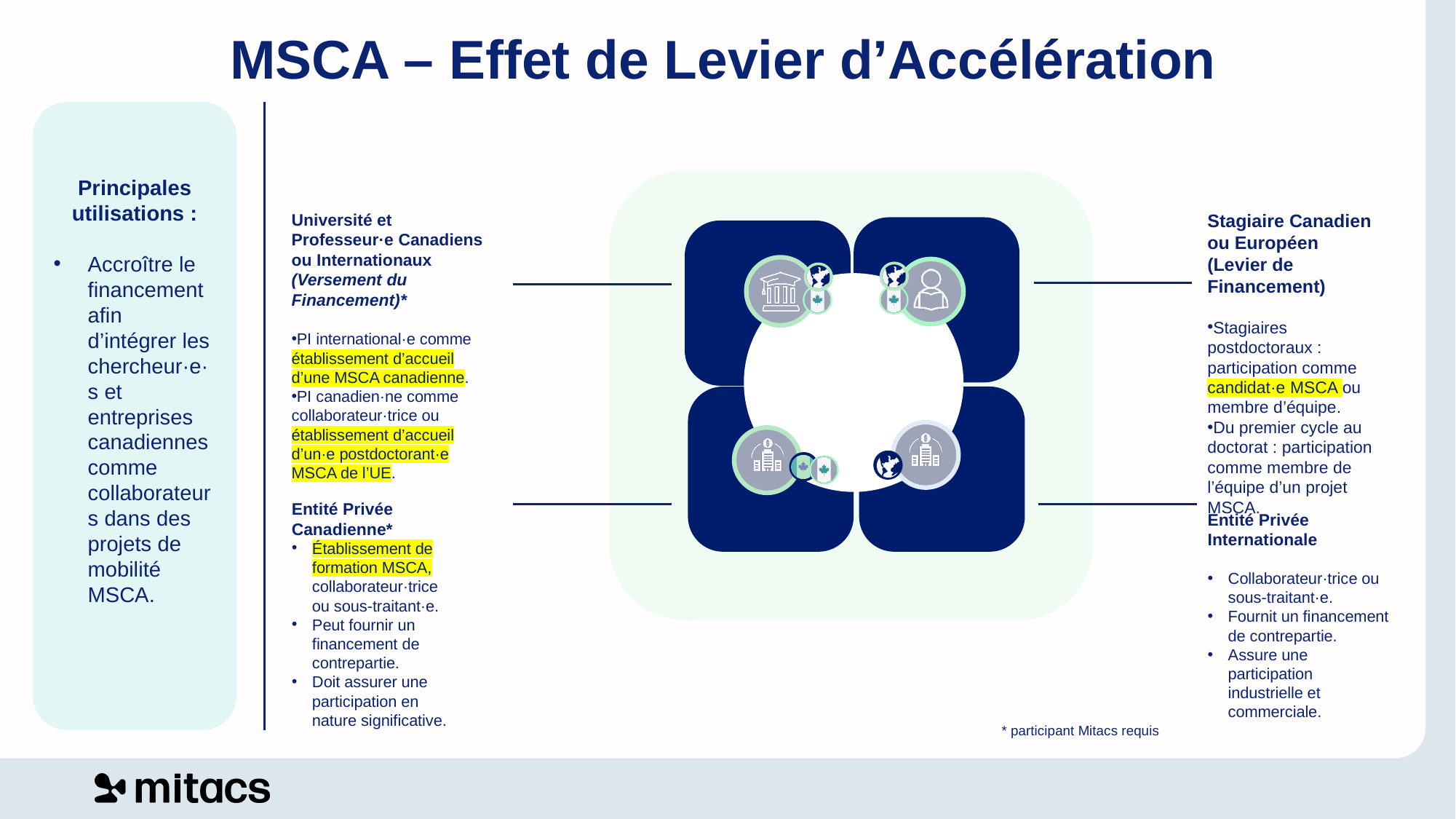

MSCA – Effet de Levier d’Accélération
Principales utilisations :

Accroître le financement afin d’intégrer les chercheur·e·s et entreprises canadiennes comme collaborateurs dans des projets de mobilité MSCA.

Université et Professeur·e Canadiens ou Internationaux (Versement du Financement)*

PI international·e comme établissement d’accueil d’une MSCA canadienne.
PI canadien·ne comme collaborateur·trice ou établissement d’accueil d’un·e postdoctorant·e MSCA de l’UE.

Stagiaire Canadien ou Européen (Levier de Financement)

Stagiaires postdoctoraux : participation comme candidat·e MSCA ou membre d’équipe.
Du premier cycle au doctorat : participation comme membre de l’équipe d’un projet MSCA.

Entité Privée Canadienne*
Établissement de formation MSCA, collaborateur·trice ou sous-traitant·e.
Peut fournir un financement de contrepartie.
Doit assurer une participation en nature significative.
Entité Privée Internationale

Collaborateur·trice ou sous-traitant·e.
Fournit un financement de contrepartie.
Assure une participation industrielle et commerciale.

* participant Mitacs requis